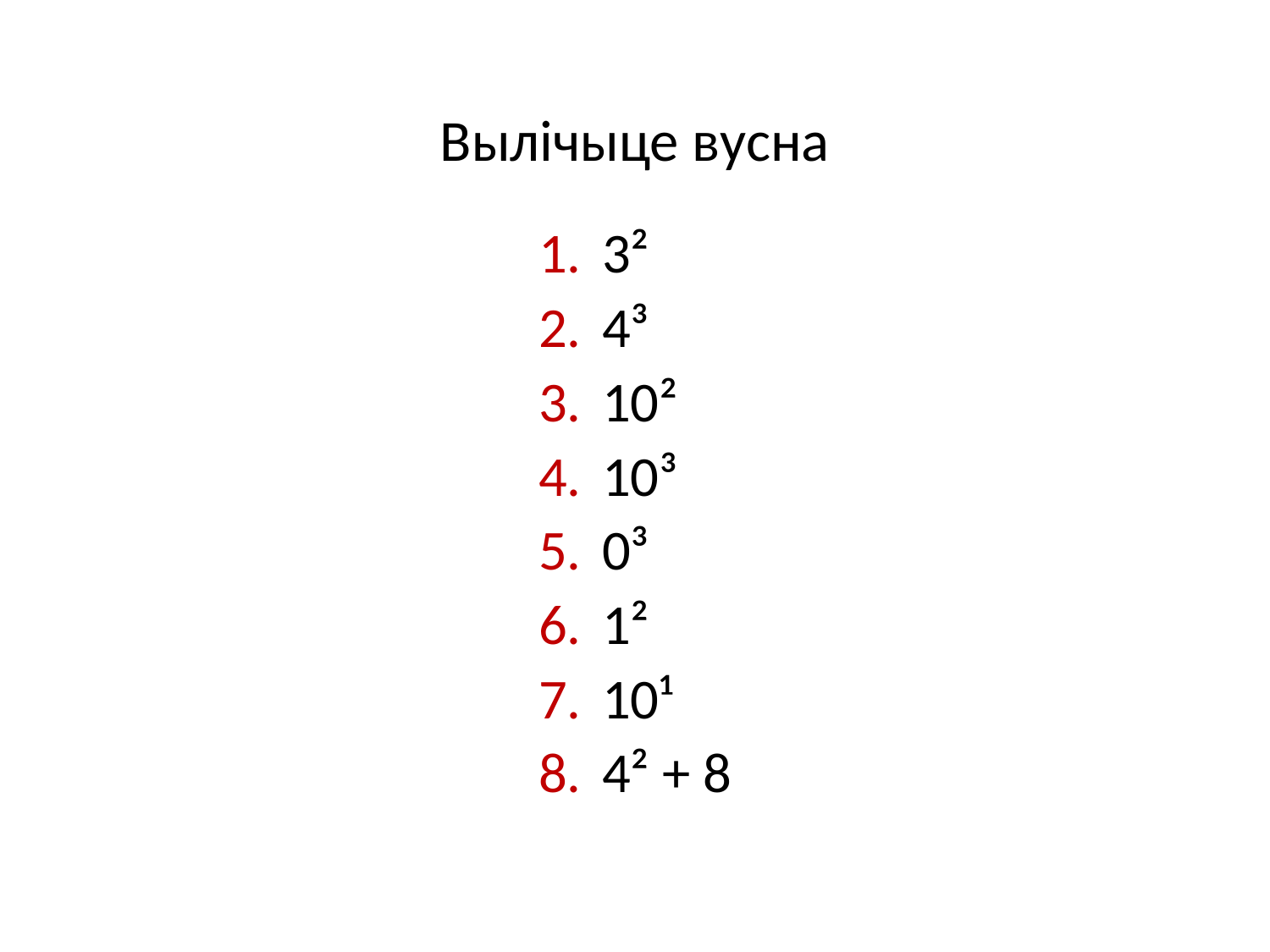

# Вылічыце вусна
3²
4³
10²
10³
0³
1²
10¹
4² + 8